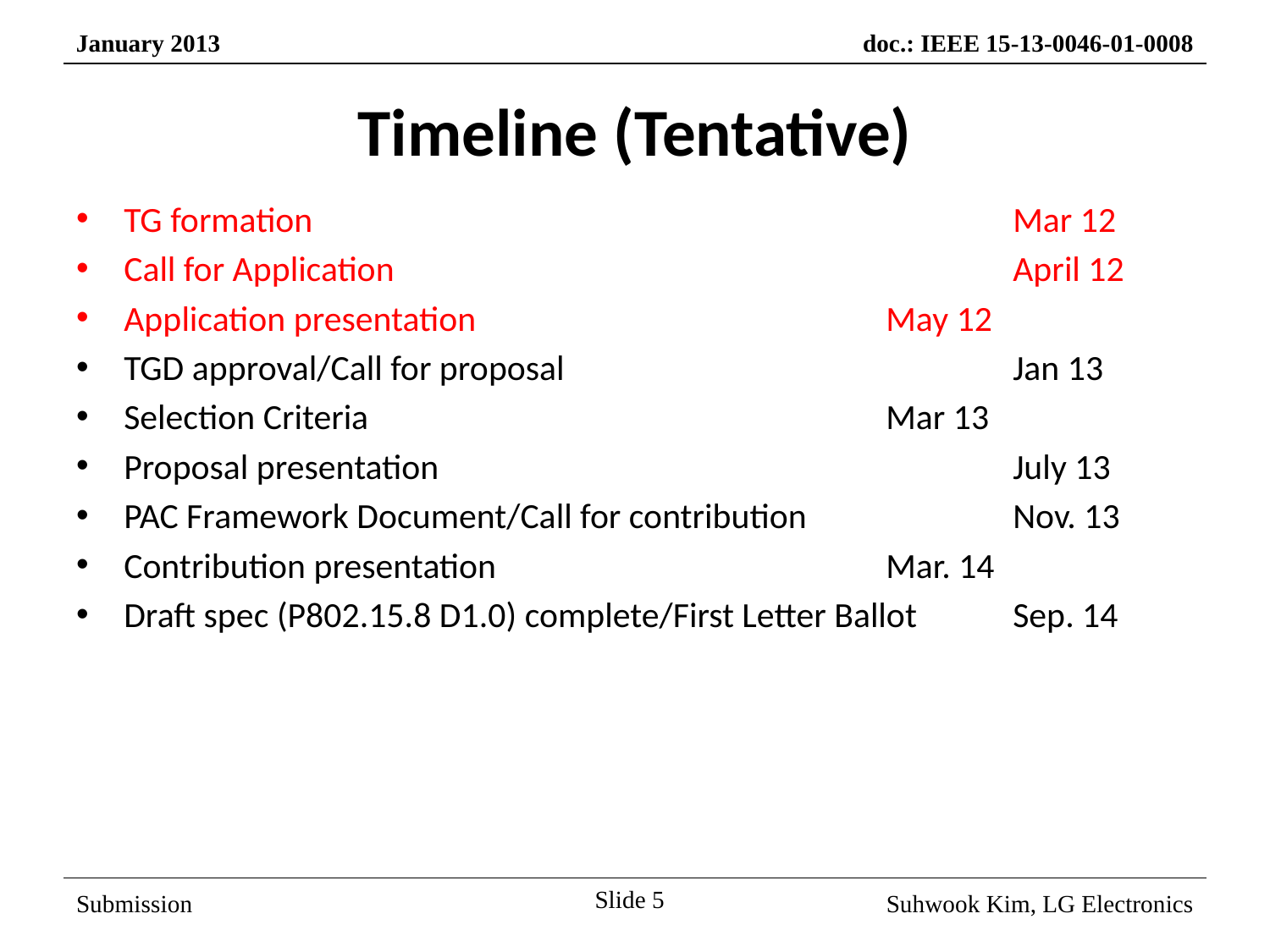

# Timeline (Tentative)
TG formation						Mar 12
Call for Application					April 12
Application presentation				May 12
TGD approval/Call for proposal				Jan 13
Selection Criteria					Mar 13
Proposal presentation					July 13
PAC Framework Document/Call for contribution		Nov. 13
Contribution presentation				Mar. 14
Draft spec (P802.15.8 D1.0) complete/First Letter Ballot	Sep. 14
Slide 5